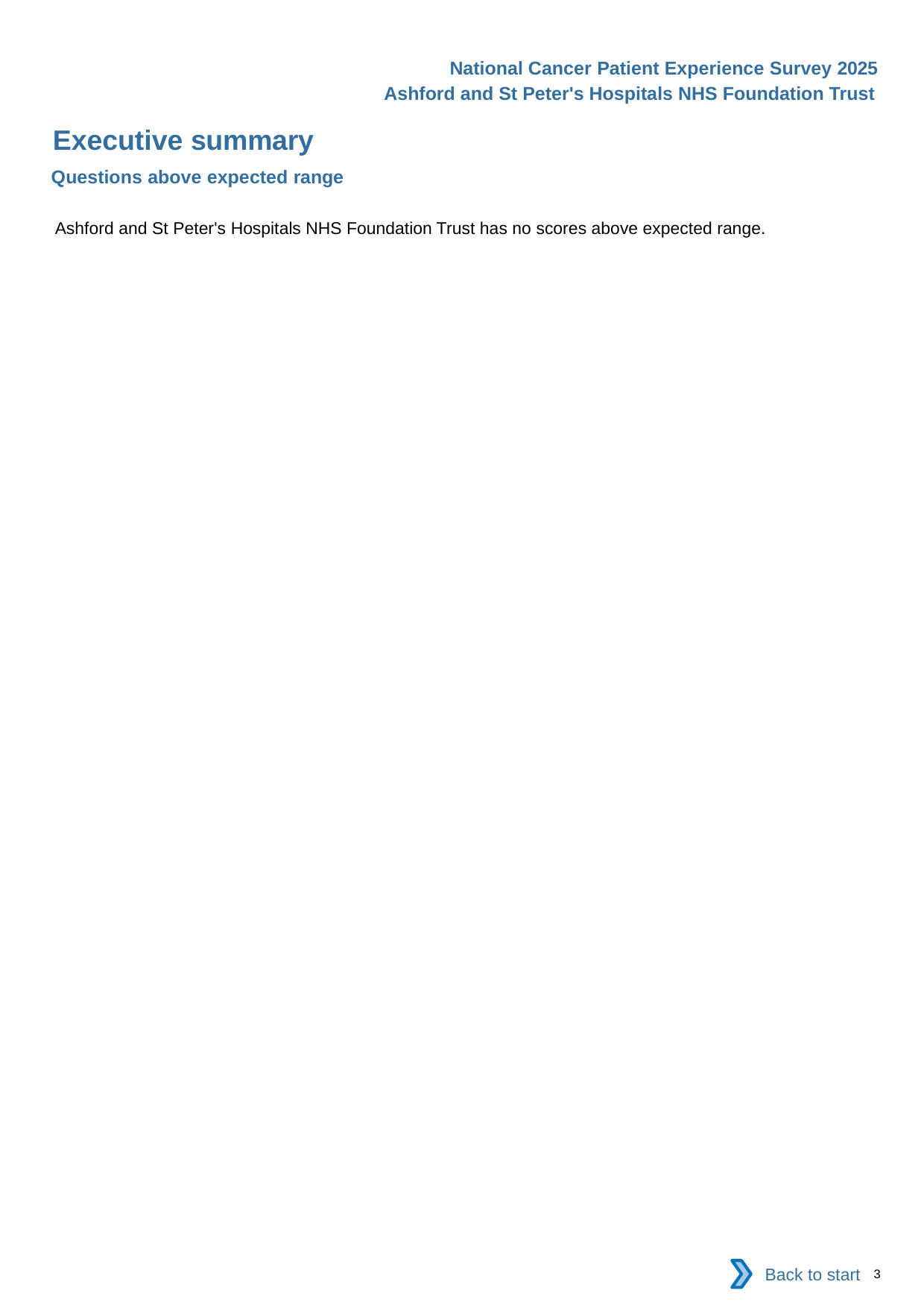

National Cancer Patient Experience Survey 2025
Ashford and St Peter's Hospitals NHS Foundation Trust
Executive summary
Questions above expected range
Ashford and St Peter's Hospitals NHS Foundation Trust has no scores above expected range.
Back to start

3